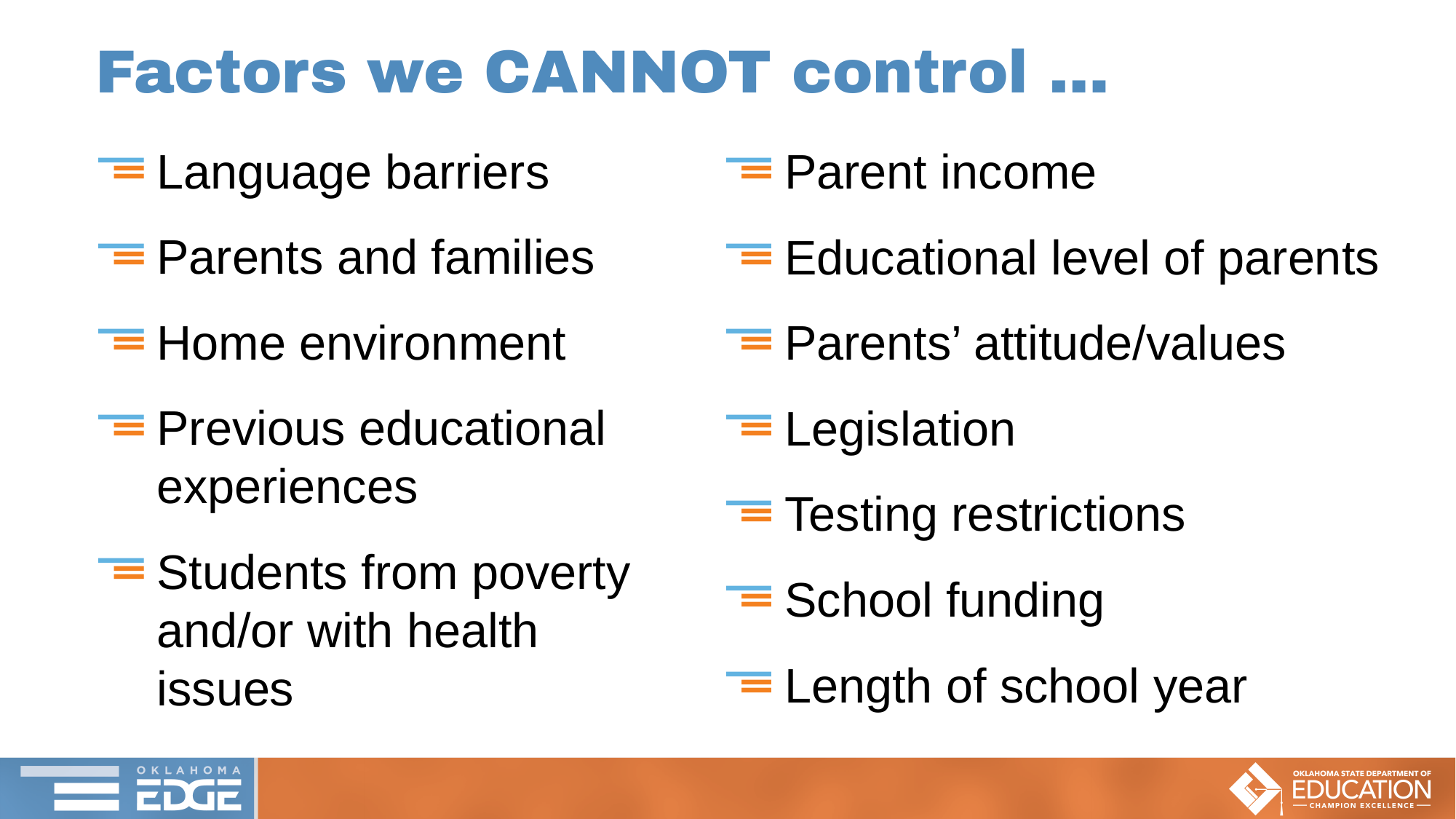

# Factors we CANNOT control …
Parent income
Educational level of parents
Parents’ attitude/values
Legislation
Testing restrictions
School funding
Length of school year
Language barriers
Parents and families
Home environment
Previous educational experiences
Students from poverty and/or with health issues